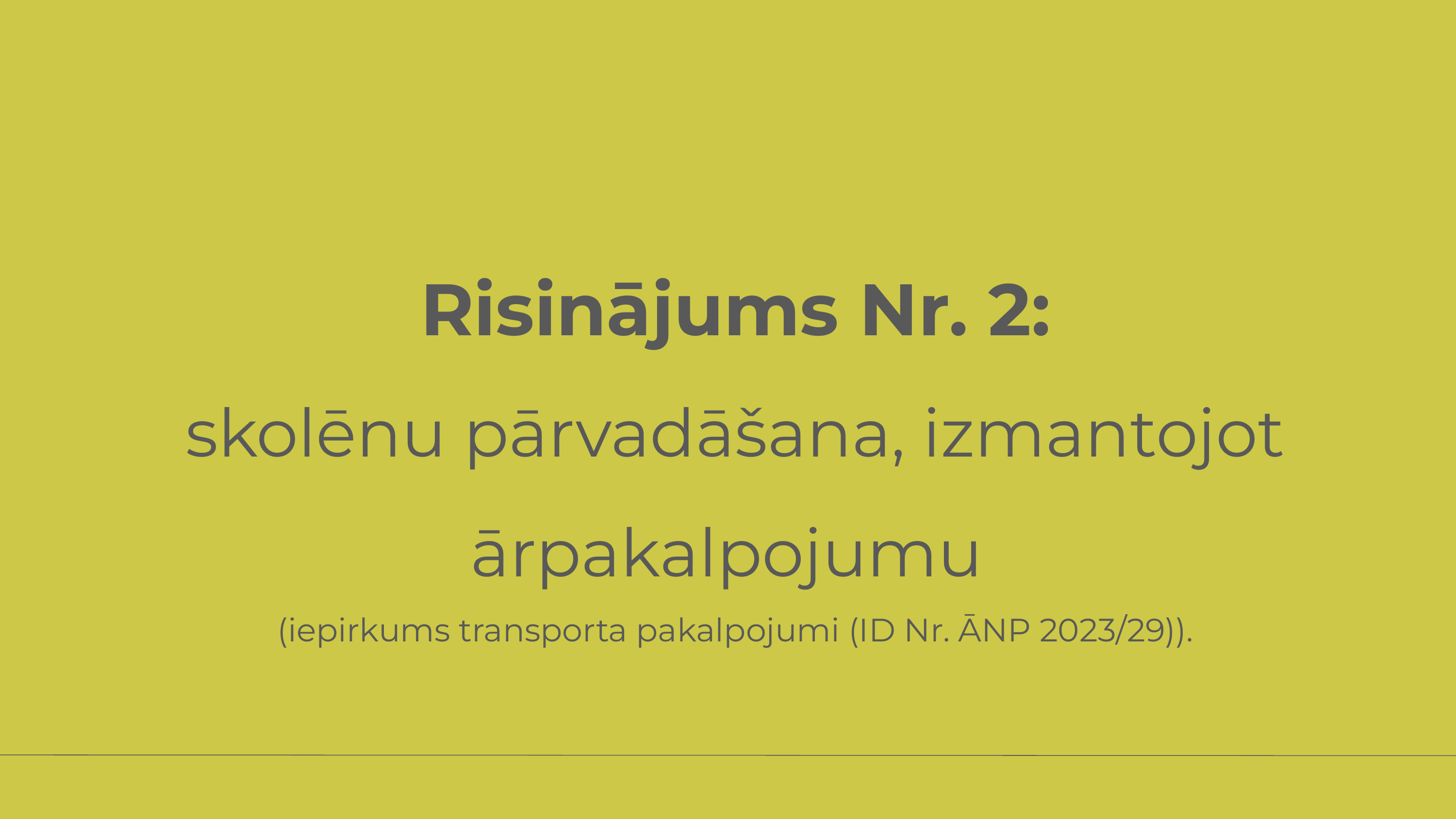

Risinājums Nr. 2:
skolēnu pārvadāšana, izmantojot ārpakalpojumu
(iepirkums transporta pakalpojumi (ID Nr. ĀNP 2023/29)).